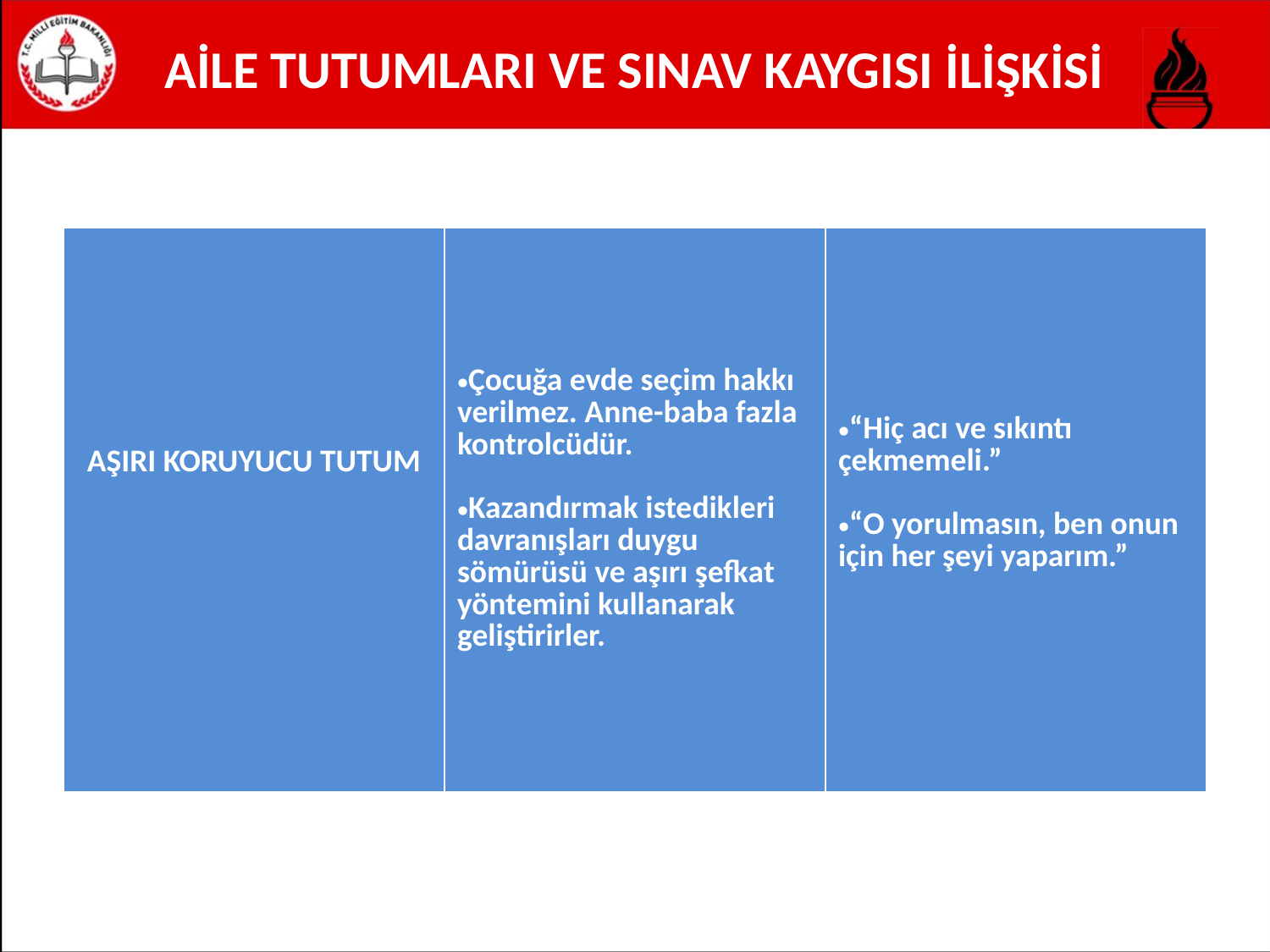

# AİLE TUTUMLARI VE SINAV KAYGISI İLİŞKİSİ
| AŞIRI KORUYUCU TUTUM | Çocuğa evde seçim hakkı verilmez. Anne-baba fazla kontrolcüdür.  Kazandırmak istedikleri davranışları duygu sömürüsü ve aşırı şefkat yöntemini kullanarak geliştirirler. | “Hiç acı ve sıkıntı çekmemeli.” “O yorulmasın, ben onun için her şeyi yaparım.” |
| --- | --- | --- |